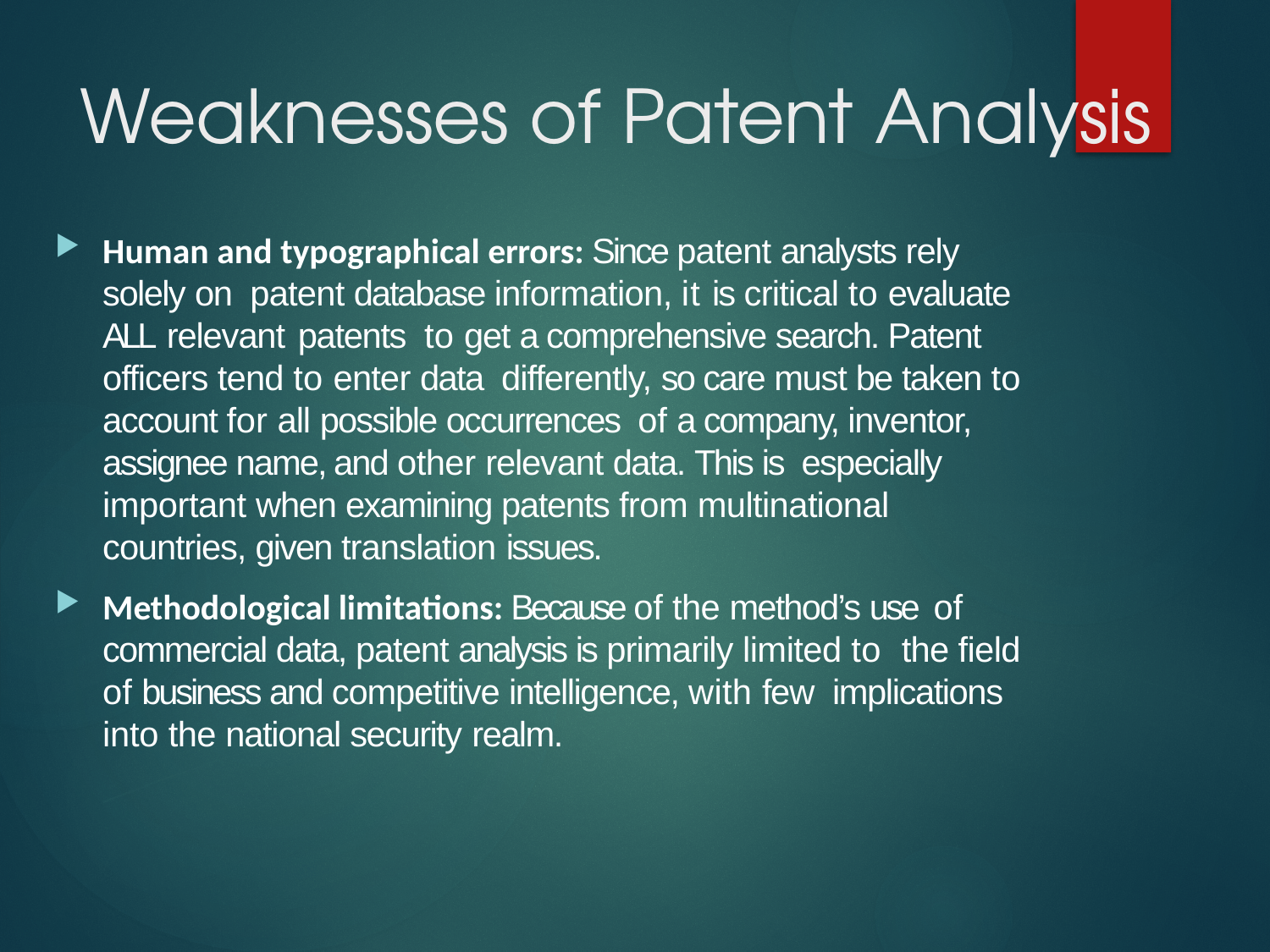

# Weaknesses of Patent Analysis
Human and typographical errors: Since patent analysts rely solely on  patent database information, it is critical to evaluate ALL  relevant  patents  to get a comprehensive search. Patent officers tend to enter data  differently, so care must be taken to account for all possible occurrences  of a company, inventor, assignee name, and other relevant data. This is  especially important when examining patents from multinational  countries, given translation issues.
Methodological limitations: Because of the method’s use  of commercial data, patent analysis is primarily limited to  the field of business and competitive intelligence, with few  implications into the national security realm.